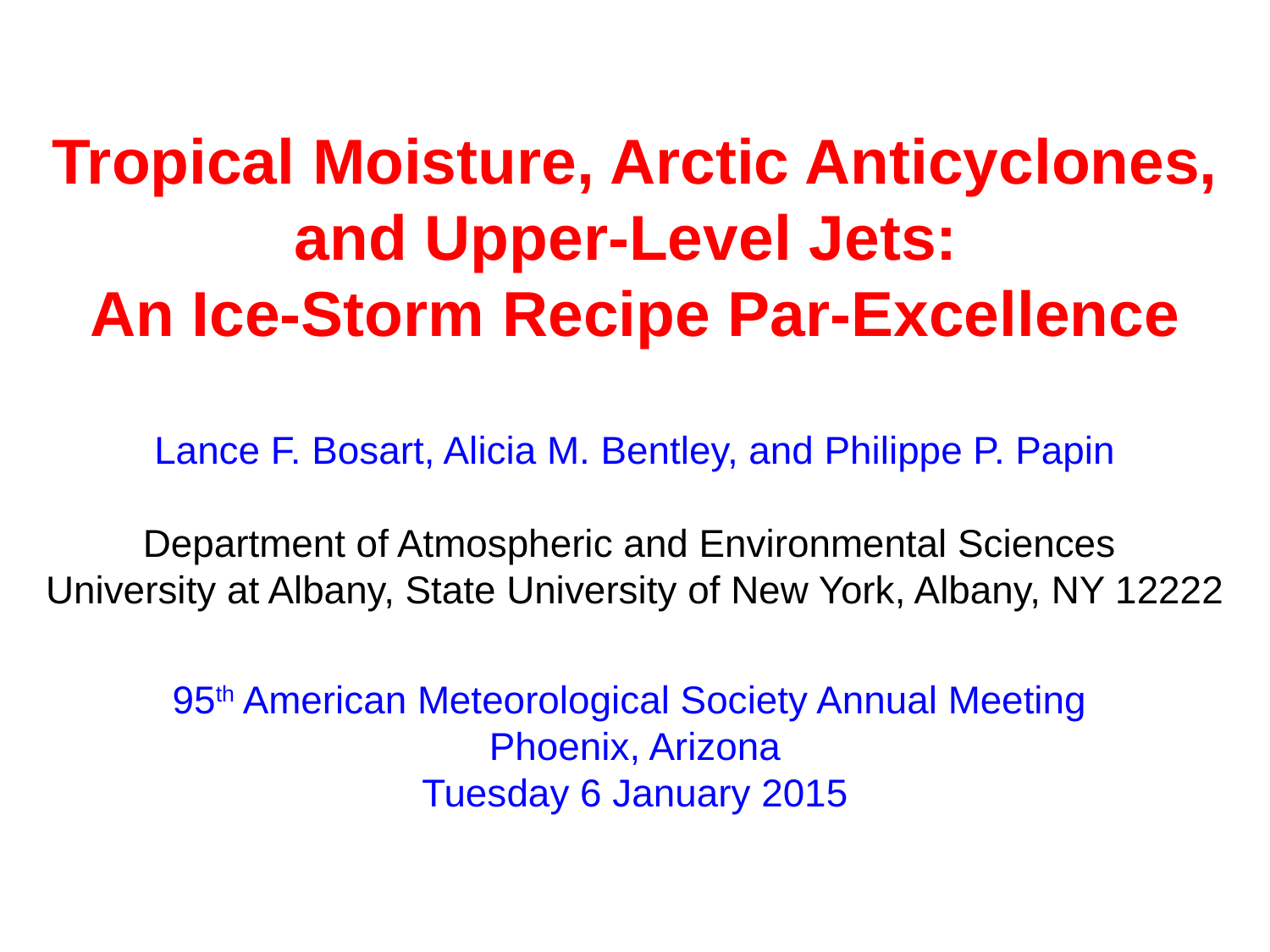

Tropical Moisture, Arctic Anticyclones, and Upper-Level Jets:
An Ice-Storm Recipe Par-Excellence

Lance F. Bosart, Alicia M. Bentley, and Philippe P. Papin
Department of Atmospheric and Environmental Sciences
University at Albany, State University of New York, Albany, NY 12222

95th American Meteorological Society Annual Meeting
Phoenix, Arizona
Tuesday 6 January 2015